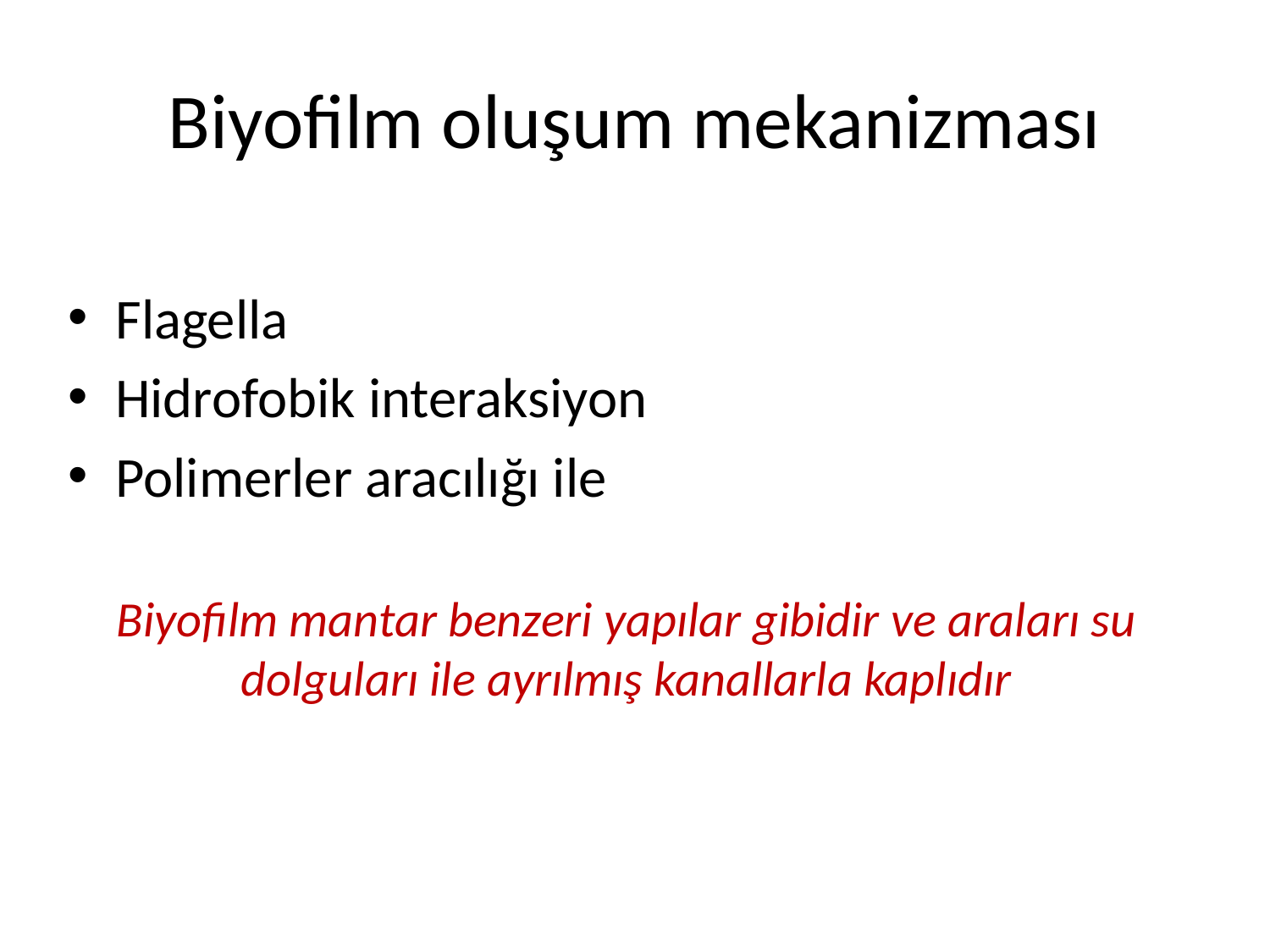

# Biyofilm oluşum mekanizması
Flagella
Hidrofobik interaksiyon
Polimerler aracılığı ile

Biyofilm mantar benzeri yapılar gibidir ve araları su dolguları ile ayrılmış kanallarla kaplıdır